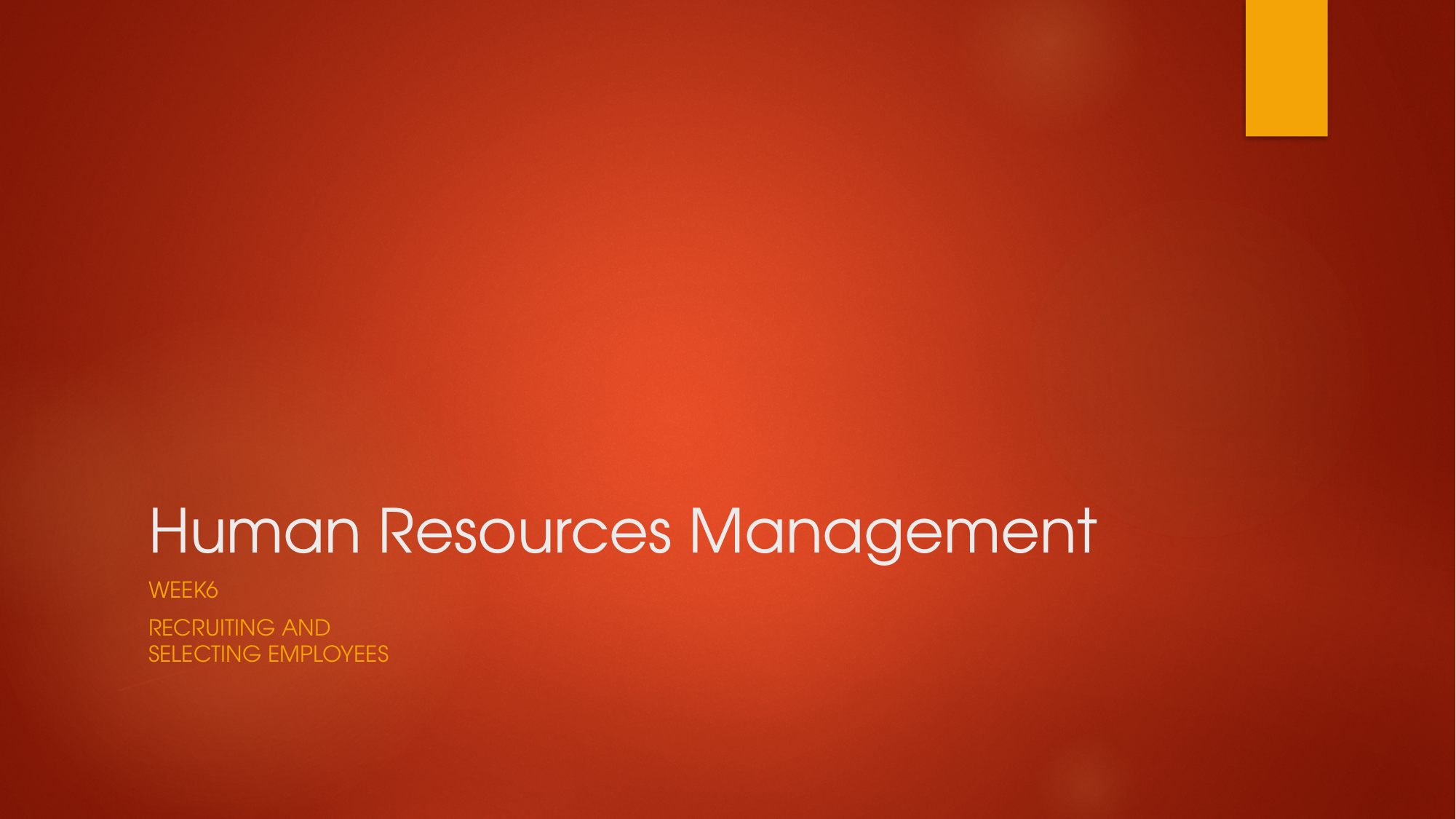

# Human Resources Management
Week6
Recruiting and
Selecting Employees